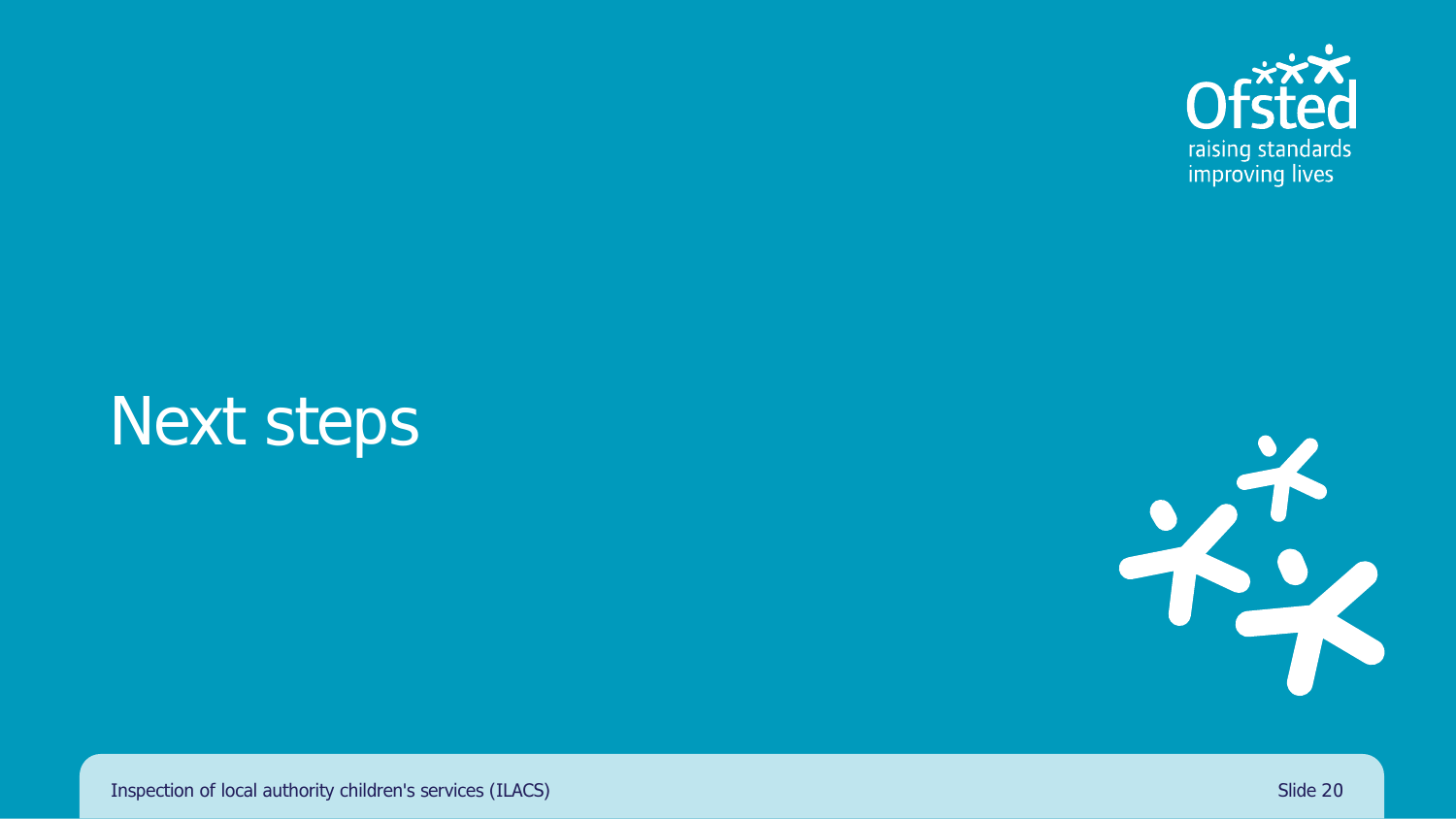

# Next steps
Inspection of local authority children's services (ILACS)
Slide 20